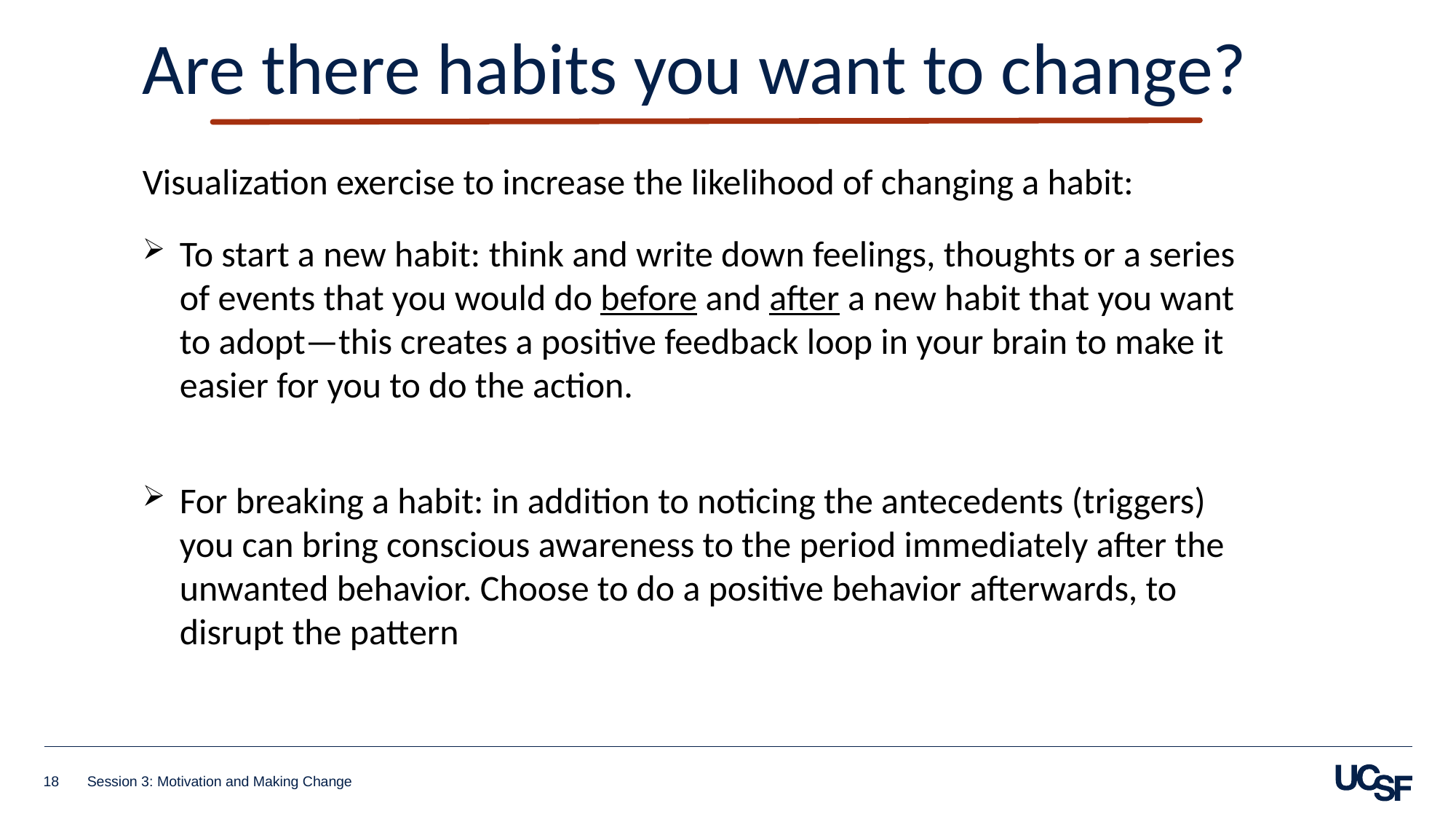

Are there habits you want to change?

Visualization exercise to increase the likelihood of changing a habit:
To start a new habit: think and write down feelings, thoughts or a series of events that you would do before and after a new habit that you want to adopt—this creates a positive feedback loop in your brain to make it easier for you to do the action.

For breaking a habit: in addition to noticing the antecedents (triggers) you can bring conscious awareness to the period immediately after the unwanted behavior. Choose to do a positive behavior afterwards, to disrupt the pattern
18
Session 3: Motivation and Making Change